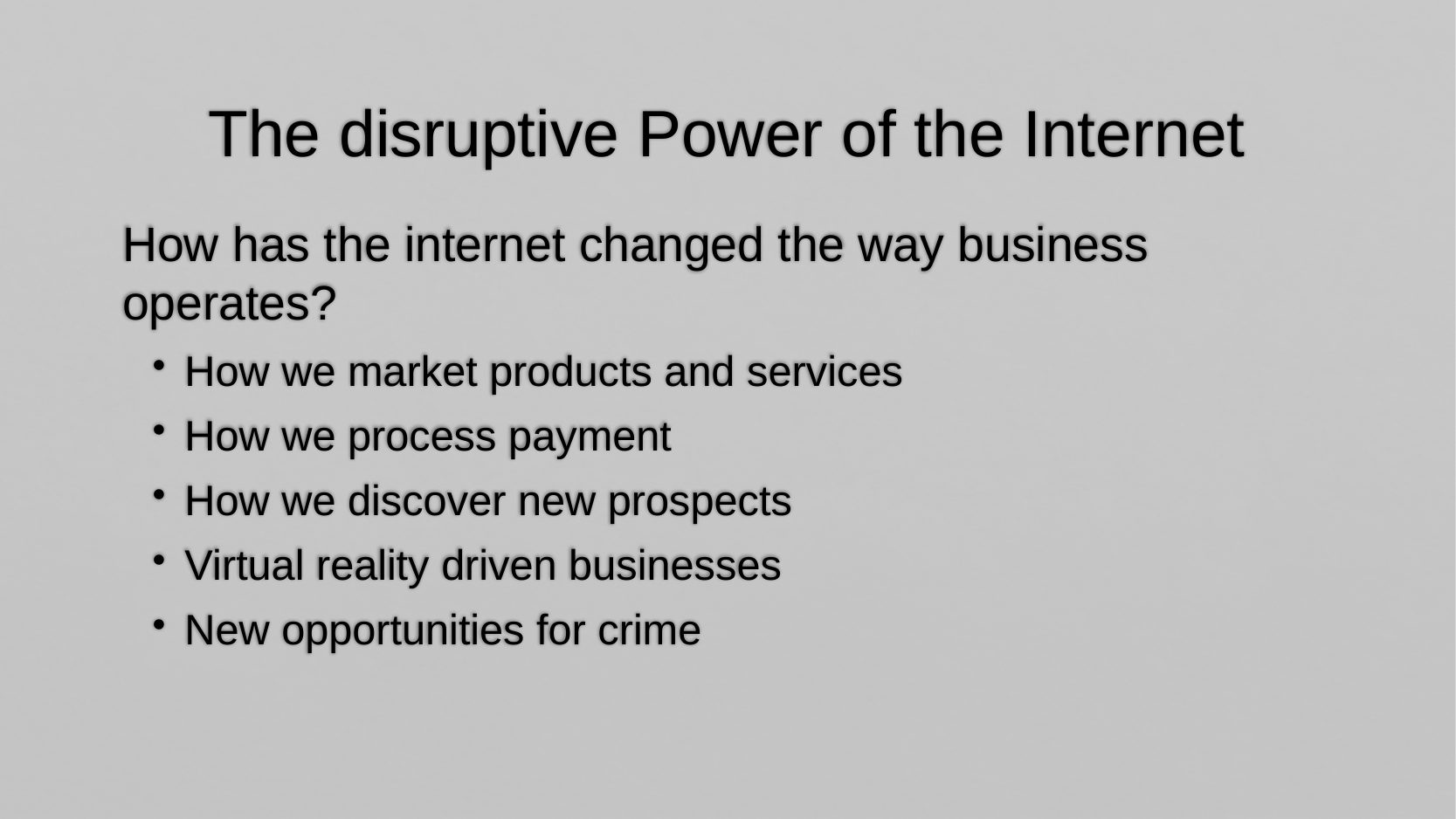

# The disruptive Power of the Internet
How has the internet changed the way business operates?
 How we market products and services
 How we process payment
 How we discover new prospects
 Virtual reality driven businesses
 New opportunities for crime